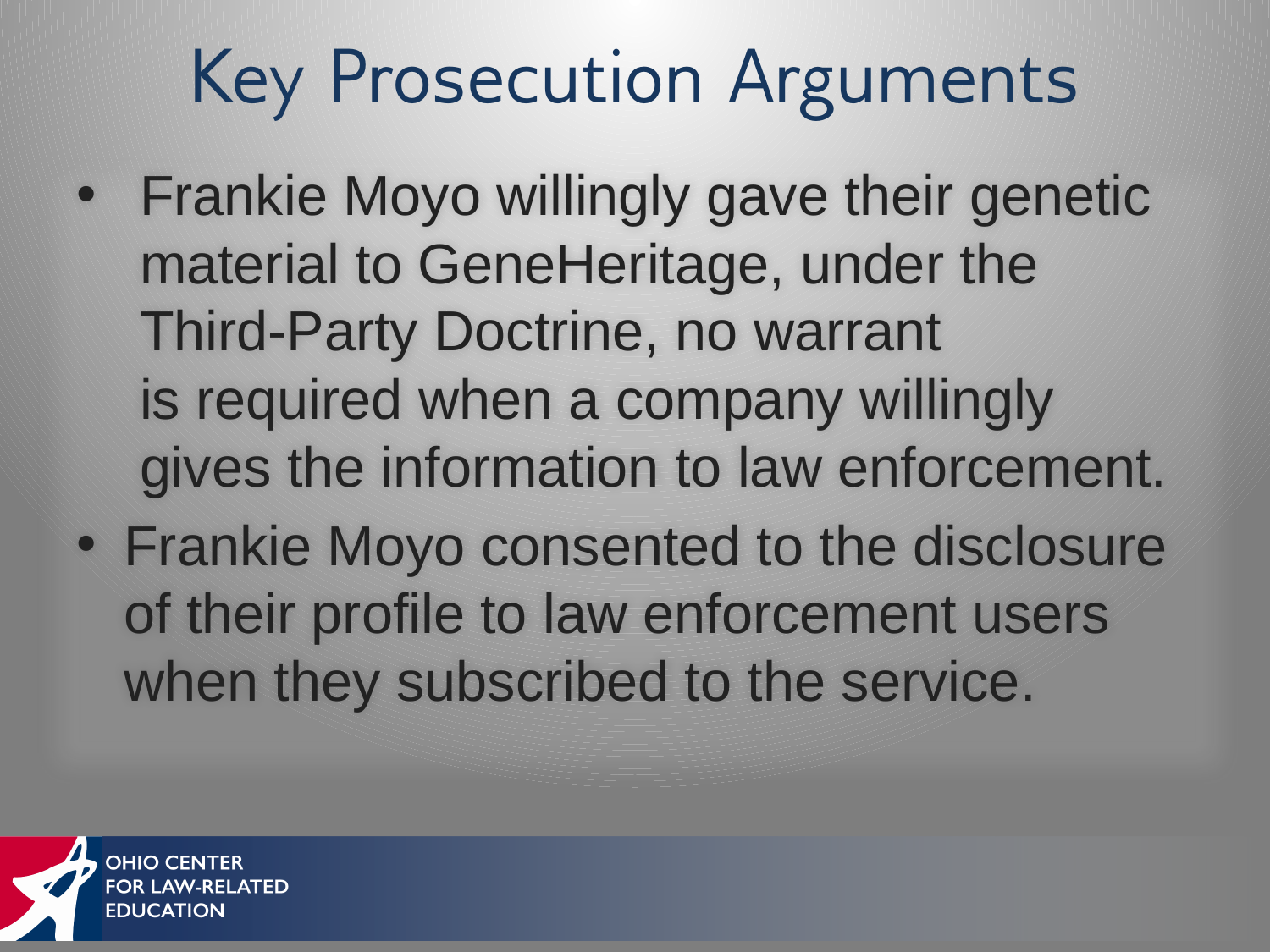

# Key Prosecution Arguments
Frankie Moyo willingly gave their genetic material to GeneHeritage, under the Third-Party Doctrine, no warrant is required when a company willingly gives the information to law enforcement.
Frankie Moyo consented to the disclosure of their profile to law enforcement users when they subscribed to the service.